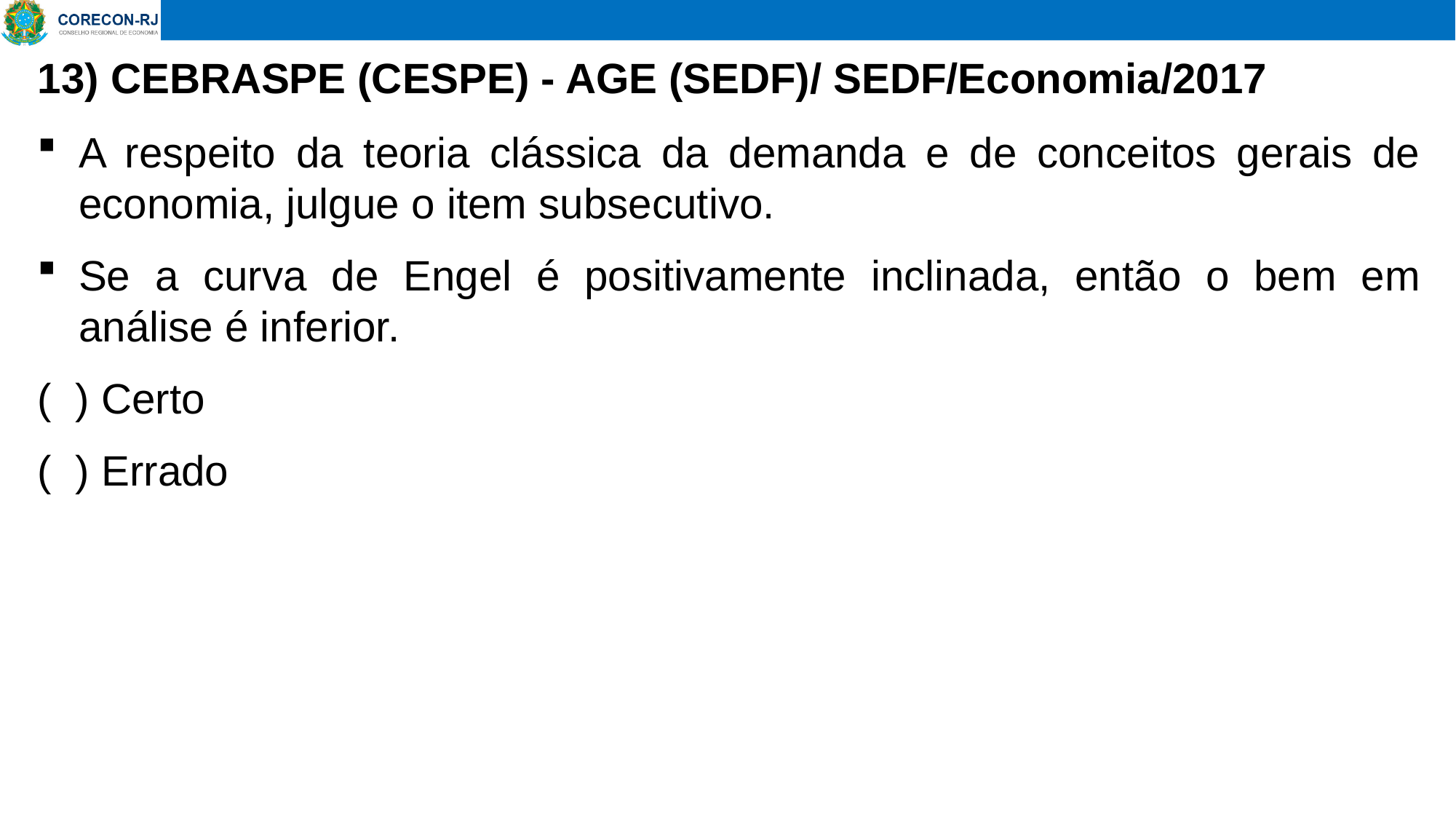

# 13) CEBRASPE (CESPE) - AGE (SEDF)/ SEDF/Economia/2017
A respeito da teoria clássica da demanda e de conceitos gerais de economia, julgue o item subsecutivo.
Se a curva de Engel é positivamente inclinada, então o bem em análise é inferior.
(  ) Certo
(  ) Errado